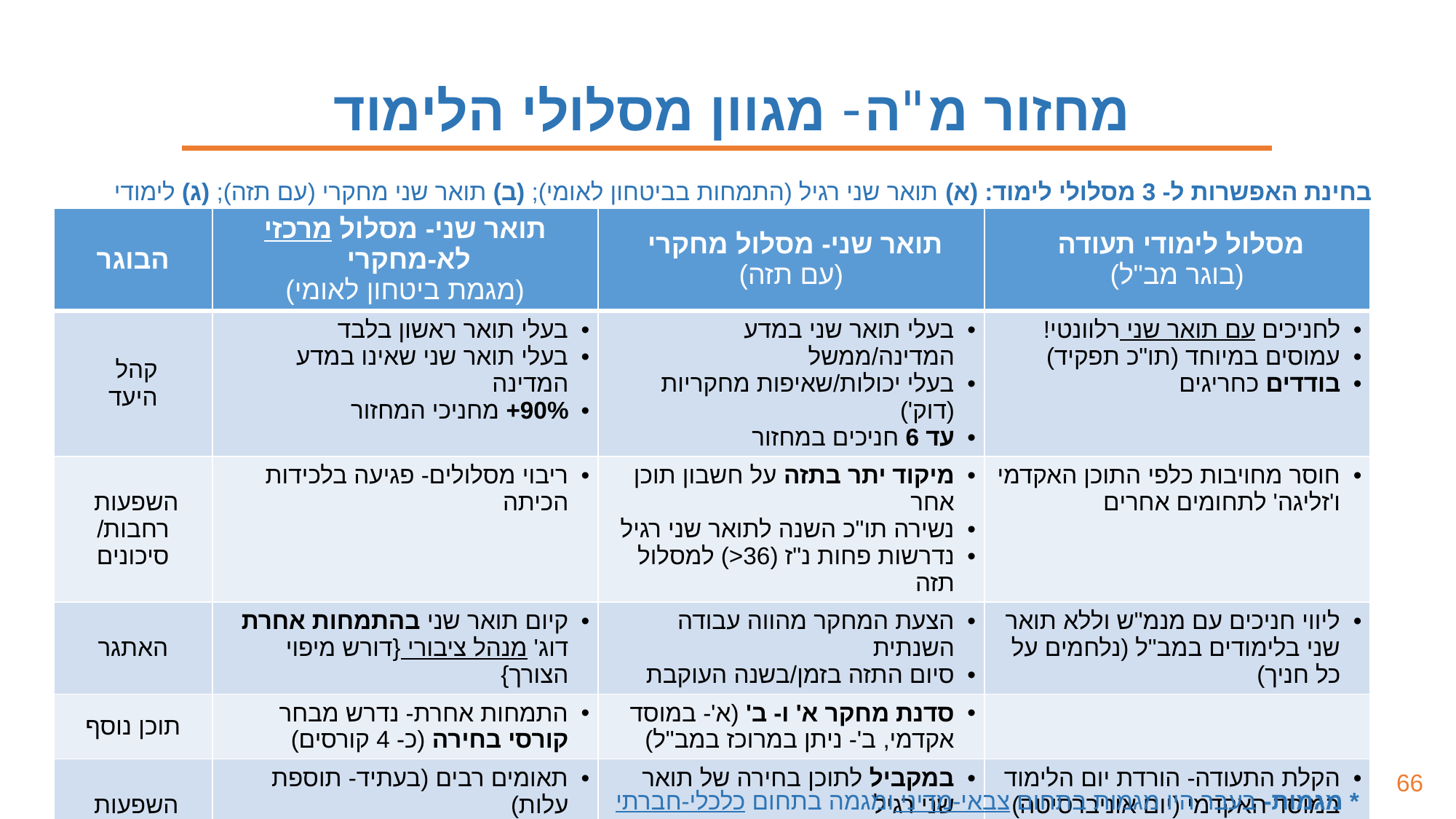

מחזור מ"ה- מגוון מסלולי הלימוד
בחינת האפשרות ל- 3 מסלולי לימוד: (א) תואר שני רגיל (התמחות בביטחון לאומי); (ב) תואר שני מחקרי (עם תזה); (ג) לימודי תעודה
| הבוגר | תואר שני- מסלול מרכזי לא-מחקרי (מגמת ביטחון לאומי) | תואר שני- מסלול מחקרי (עם תזה) | מסלול לימודי תעודה (בוגר מב"ל) |
| --- | --- | --- | --- |
| קהל היעד | בעלי תואר ראשון בלבד בעלי תואר שני שאינו במדע המדינה 90%+ מחניכי המחזור | בעלי תואר שני במדע המדינה/ממשל בעלי יכולות/שאיפות מחקריות (דוק') עד 6 חניכים במחזור | לחניכים עם תואר שני רלוונטי! עמוסים במיוחד (תו"כ תפקיד) בודדים כחריגים |
| השפעות רחבות/ סיכונים | ריבוי מסלולים- פגיעה בלכידות הכיתה | מיקוד יתר בתזה על חשבון תוכן אחר נשירה תו"כ השנה לתואר שני רגיל נדרשות פחות נ"ז (36<) למסלול תזה | חוסר מחויבות כלפי התוכן האקדמי ו'זליגה' לתחומים אחרים |
| האתגר | קיום תואר שני בהתמחות אחרת דוג' מנהל ציבורי {דורש מיפוי הצורך} | הצעת המחקר מהווה עבודה השנתית סיום התזה בזמן/בשנה העוקבת | ליווי חניכים עם מנמ"ש וללא תואר שני בלימודים במב"ל (נלחמים על כל חניך) |
| תוכן נוסף | התמחות אחרת- נדרש מבחר קורסי בחירה (כ- 4 קורסים) | סדנת מחקר א' ו- ב' (א'- במוסד אקדמי, ב'- ניתן במרוכז במב"ל) |  |
| השפעות על מבנה שבוע הלימוד | תאומים רבים (בעתיד- תוספת עלות) | במקביל לתוכן בחירה של תואר שני רגיל אחרי שעות מב"ל הסטנדרטיות (on top) קורס תשתית לכלל חניכי מב"ל | הקלת התעודה- הורדת יום הלימוד במוסד האקדמי (יום אוניברסיטה) |
| סיכום | בחינת התמחות נוספת (דומה למגמה) | מימוש מסלול מחקרי במ"ה | מוצא אחרון לעת הזו |
* מגמות- בעבר היו מגמות בתחום צבאי-מדיני ומגמה בתחום כלכלי-חברתי